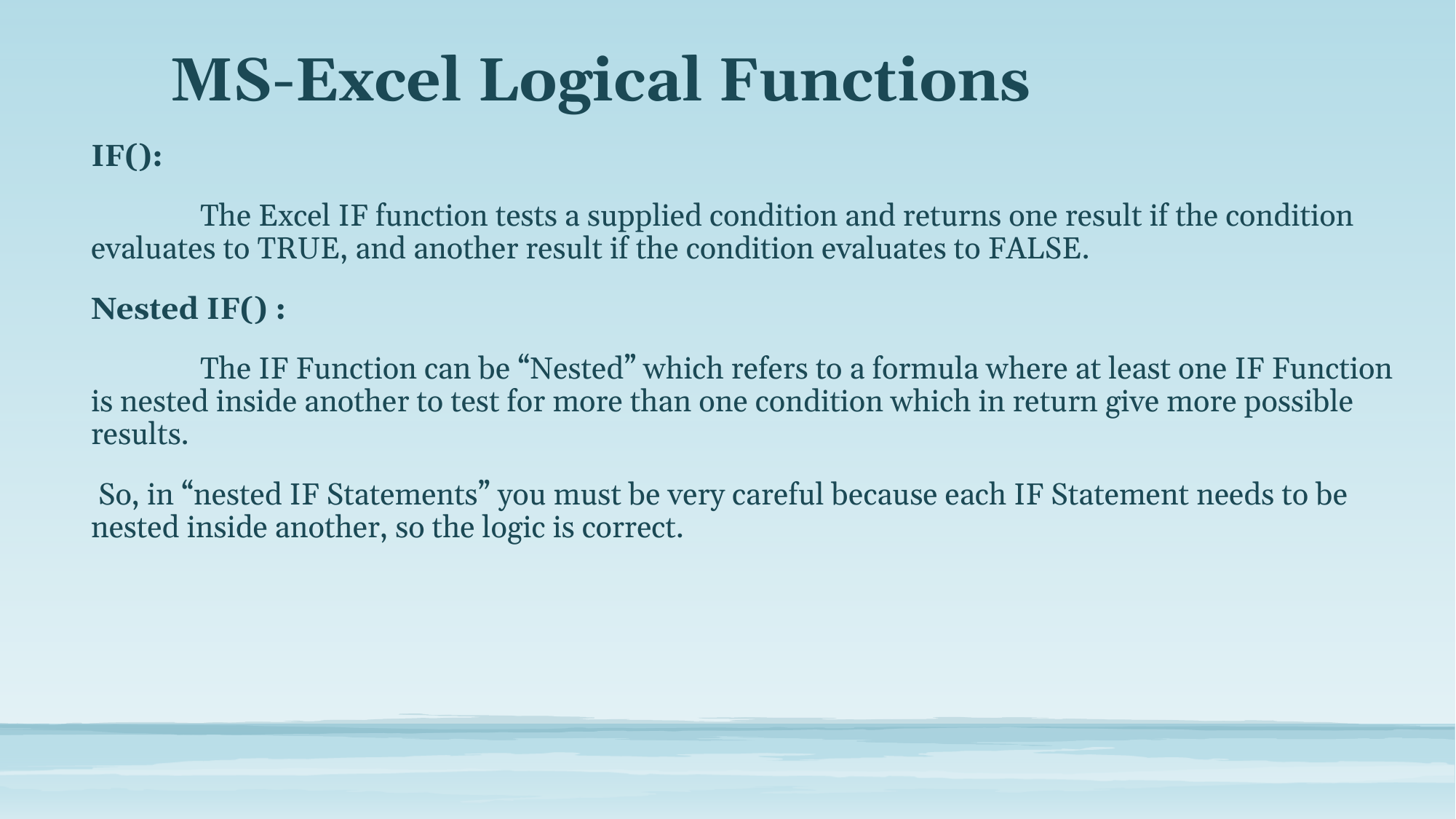

# MS-Excel Logical Functions
IF():
	The Excel IF function tests a supplied condition and returns one result if the condition evaluates to TRUE, and another result if the condition evaluates to FALSE.
Nested IF() :
	The IF Function can be “Nested” which refers to a formula where at least one IF Function is nested inside another to test for more than one condition which in return give more possible results.
 So, in “nested IF Statements” you must be very careful because each IF Statement needs to be nested inside another, so the logic is correct.